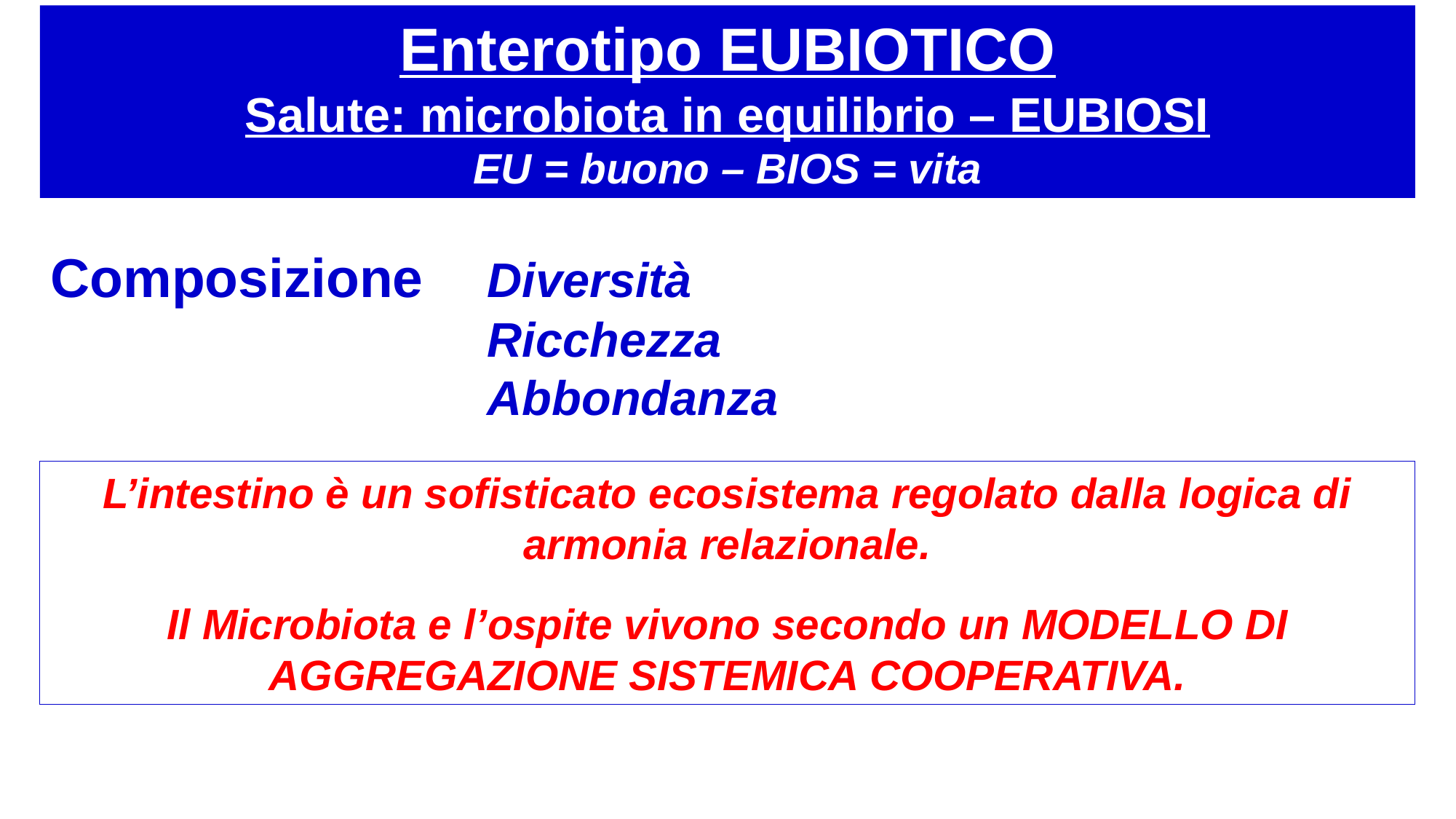

Enterotipo EUBIOTICO
Salute: microbiota in equilibrio – EUBIOSI
EU = buono – BIOS = vita
Composizione	Diversità
				Ricchezza
				Abbondanza
L’intestino è un sofisticato ecosistema regolato dalla logica di armonia relazionale.

Il Microbiota e l’ospite vivono secondo un MODELLO DI AGGREGAZIONE SISTEMICA COOPERATIVA.